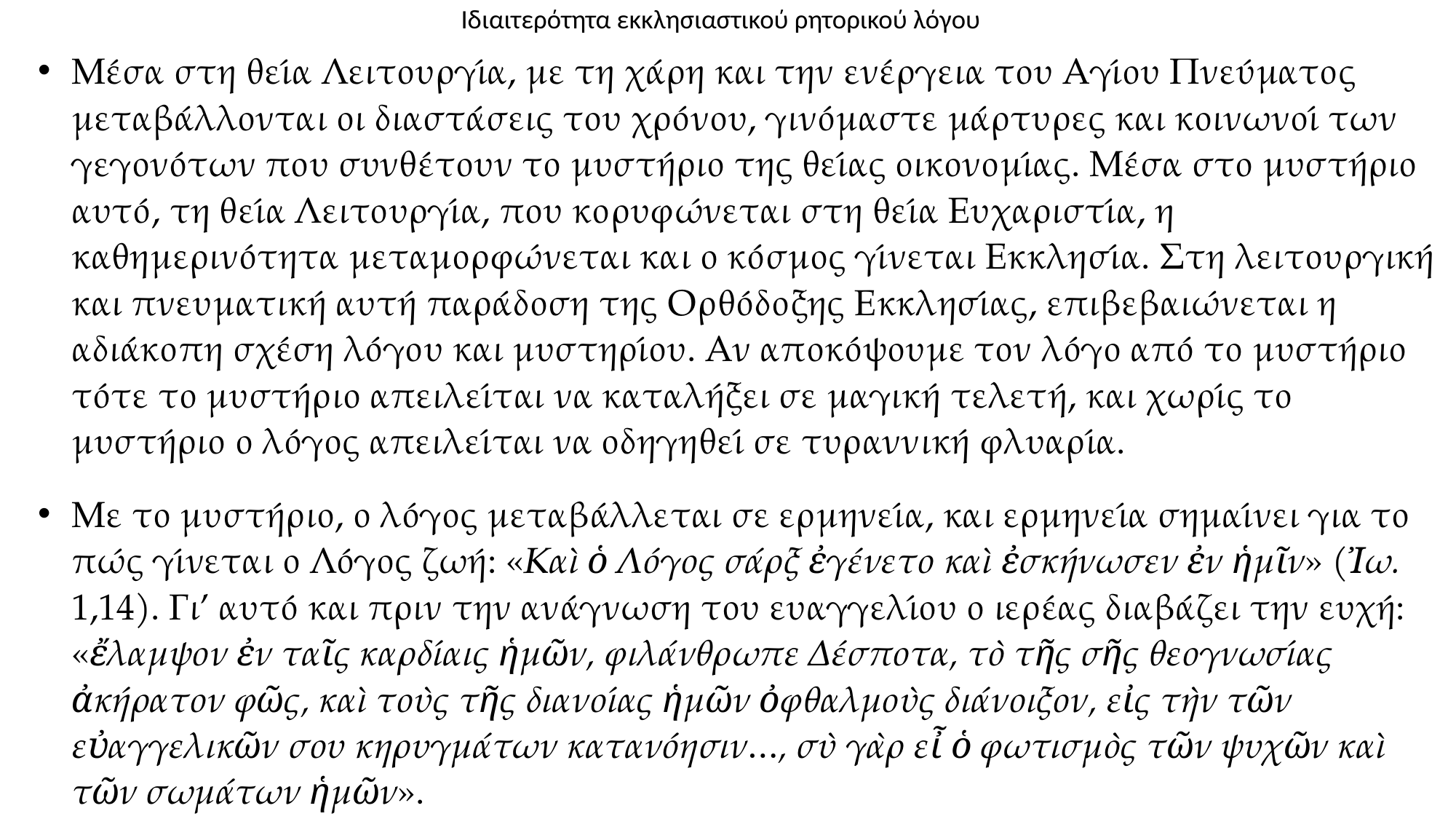

# Ιδιαιτερότητα εκκλησιαστικού ρητορικού λόγου
Μέσα στη θεία Λειτουργία, με τη χάρη και την ενέργεια του Αγίου Πνεύματος μεταβάλλονται οι διαστάσεις του χρόνου, γινόμαστε μάρτυρες και κοινωνοί των γεγονότων που συνθέτουν το μυστήριο της θείας οικονομίας. Μέσα στο μυστήριο αυτό, τη θεία Λειτουργία, που κορυφώνεται στη θεία Ευχαριστία, η καθημερινότητα μεταμορφώνεται και ο κόσμος γίνεται Εκκλησία. Στη λειτουργική και πνευματική αυτή παράδοση της Ορθόδοξης Εκκλησίας, επιβεβαιώνεται η αδιάκοπη σχέση λόγου και μυστηρίου. Αν αποκόψουμε τον λόγο από το μυστήριο τότε το μυστήριο απειλείται να καταλήξει σε μαγική τελετή, και χωρίς το μυστήριο ο λόγος απειλείται να οδηγηθεί σε τυραννική φλυαρία.
Με το μυστήριο, ο λόγος μεταβάλλεται σε ερμηνεία, και ερμηνεία σημαίνει για το πώς γίνεται ο Λόγος ζωή: «Καὶ ὁ Λόγος σάρξ ἐγένετο καὶ ἐσκήνωσεν ἐν ἡμῖν» (Ἰω. 1,14). Γι’ αυτό και πριν την ανάγνωση του ευαγγελίου ο ιερέας διαβάζει την ευχή: «ἔλαμψον ἐν ταῖς καρδίαις ἡμῶν, φιλάνθρωπε Δέσποτα, τὸ τῆς σῆς θεογνωσίας ἀκήρατον φῶς, καὶ τοὺς τῆς διανοίας ἡμῶν ὀφθαλμοὺς διάνοιξον, εἰς τὴν τῶν εὐαγγελικῶν σου κηρυγμάτων κατανόησιν…, σὺ γὰρ εἶ ὁ φωτισμὸς τῶν ψυχῶν καὶ τῶν σωμάτων ἡμῶν».